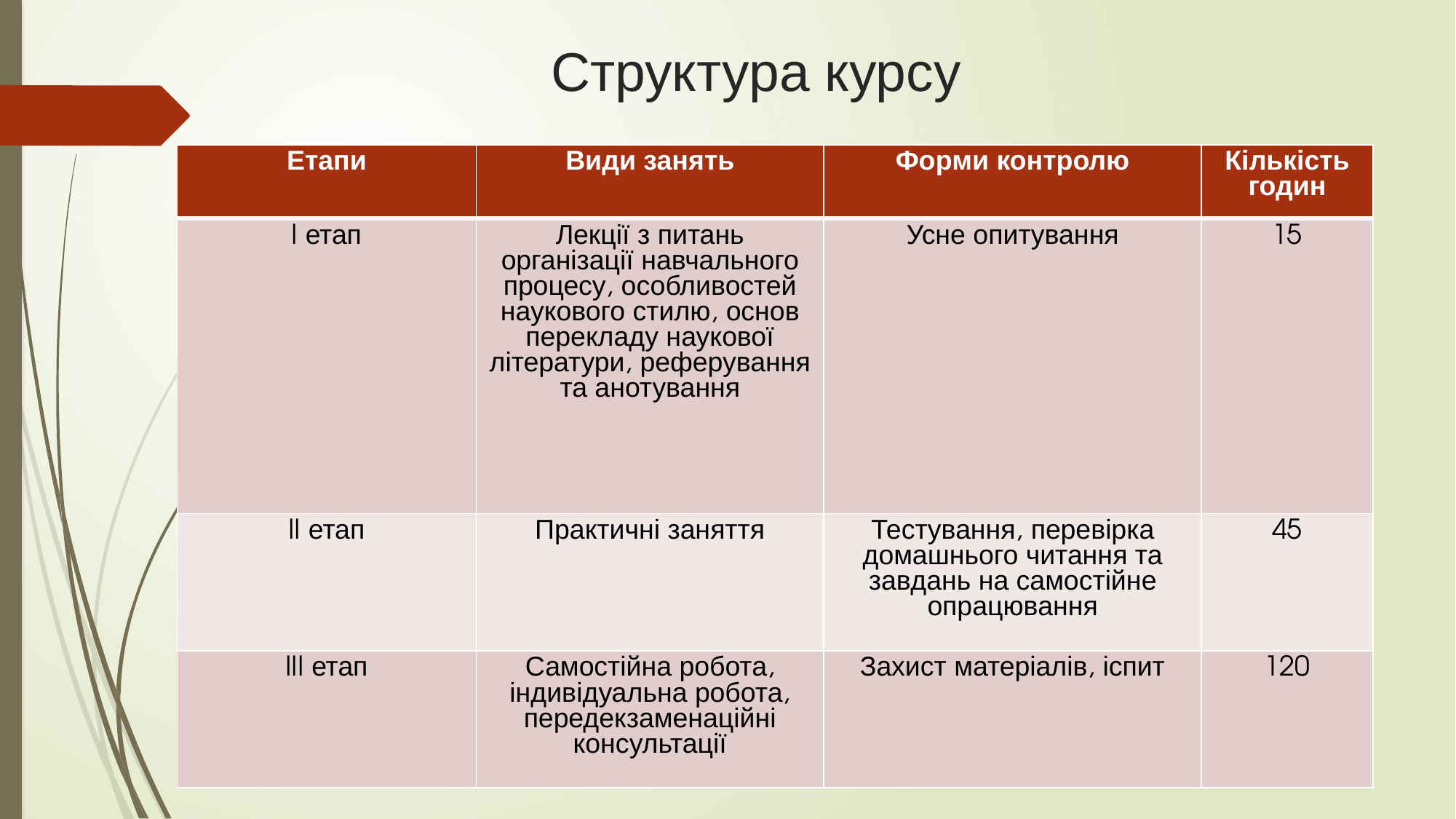

# Структура курсу
| Етапи | Види занять | Форми контролю | Кількість годин |
| --- | --- | --- | --- |
| I етап | Лекції з питань організації навчального процесу, особливостей наукового стилю, основ перекладу наукової літератури, реферування та анотування | Усне опитування | 15 |
| II етап | Практичні заняття | Тестування, перевірка домашнього читання та завдань на самостійне опрацювання | 45 |
| III етап | Самостійна робота, індивідуальна робота, передекзаменаційні консультації | Захист матеріалів, іспит | 120 |